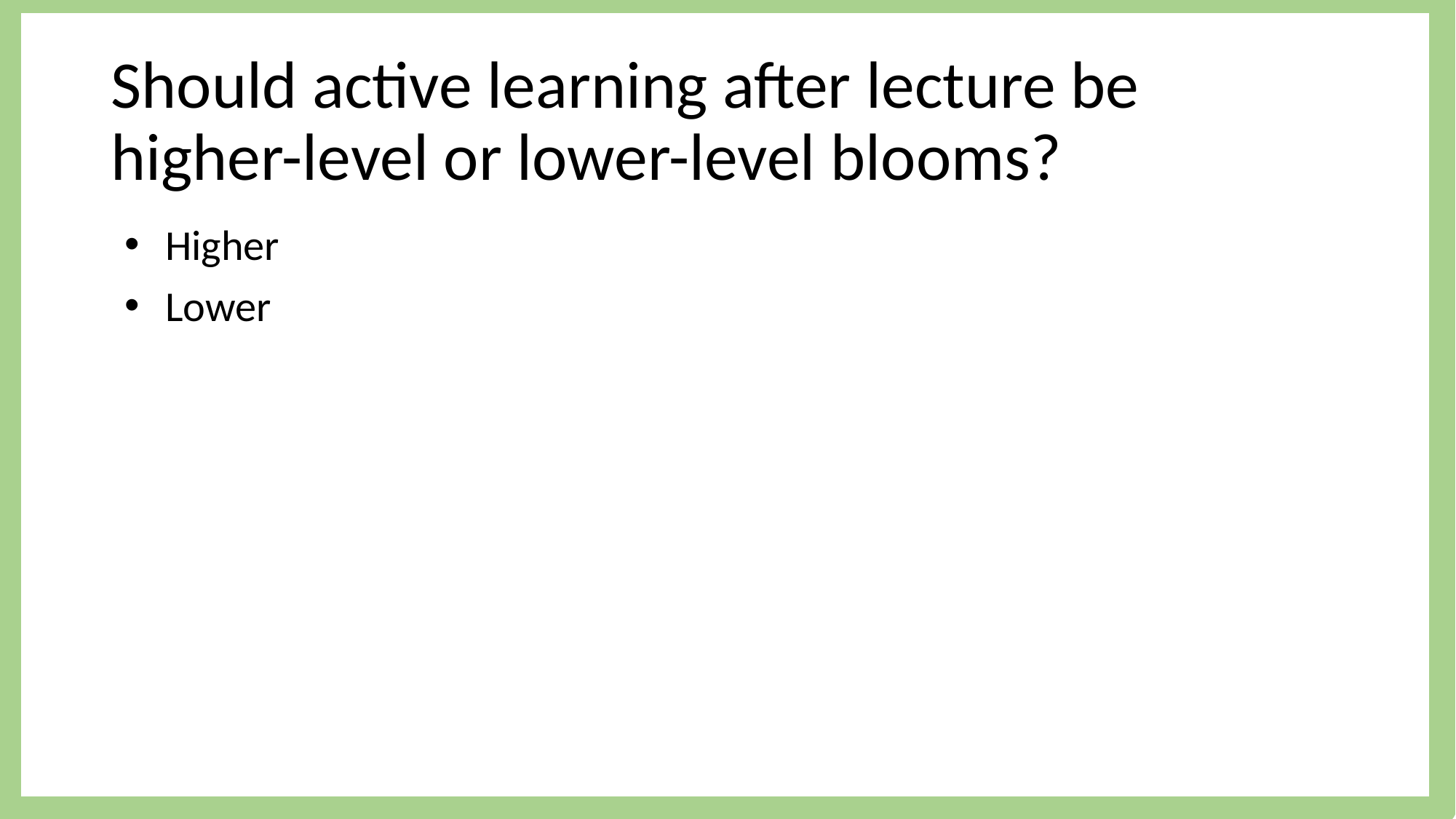

# Should active learning after lecture be higher-level or lower-level blooms?
Higher
Lower